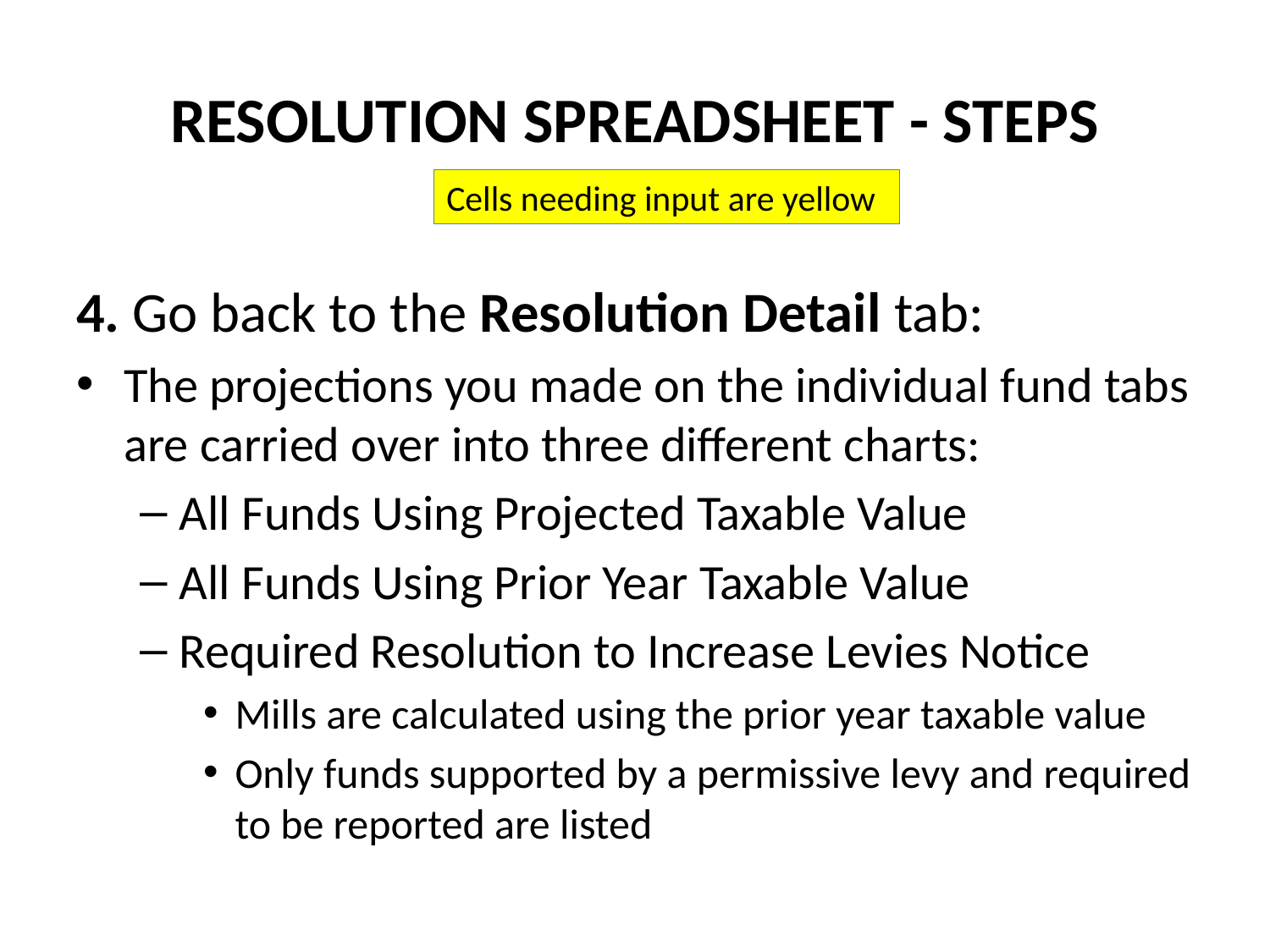

# RESOLUTION SPREADSHEET - STEPS
Cells needing input are yellow
4. Go back to the Resolution Detail tab:
The projections you made on the individual fund tabs are carried over into three different charts:
All Funds Using Projected Taxable Value
All Funds Using Prior Year Taxable Value
Required Resolution to Increase Levies Notice
Mills are calculated using the prior year taxable value
Only funds supported by a permissive levy and required to be reported are listed